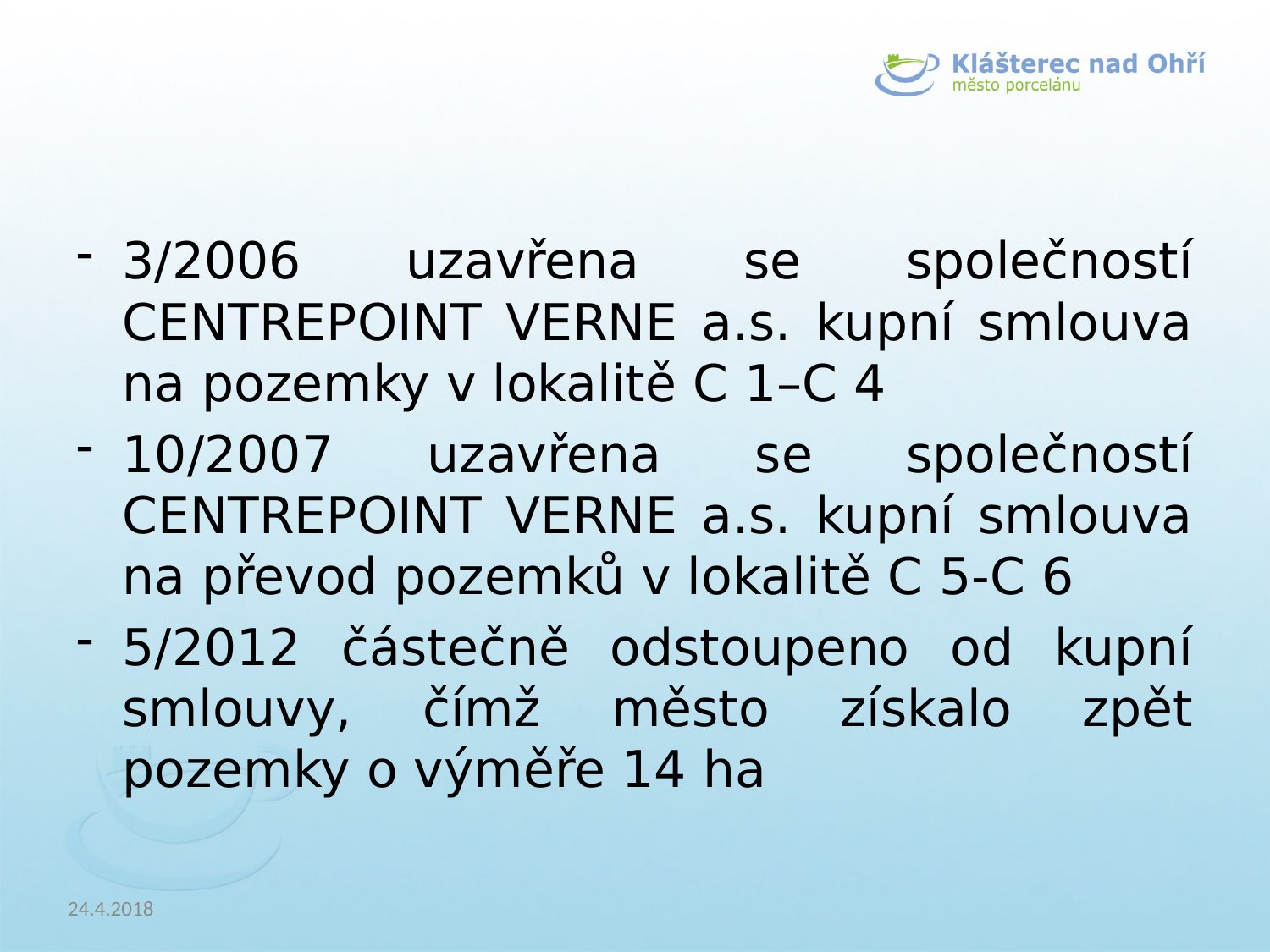

3/2006 uzavřena se společností CENTREPOINT VERNE a.s. kupní smlouva na pozemky v lokalitě C 1–C 4
10/2007 uzavřena se společností CENTREPOINT VERNE a.s. kupní smlouva na převod pozemků v lokalitě C 5-C 6
5/2012 částečně odstoupeno od kupní smlouvy, čímž město získalo zpět pozemky o výměře 14 ha
24.4.2018